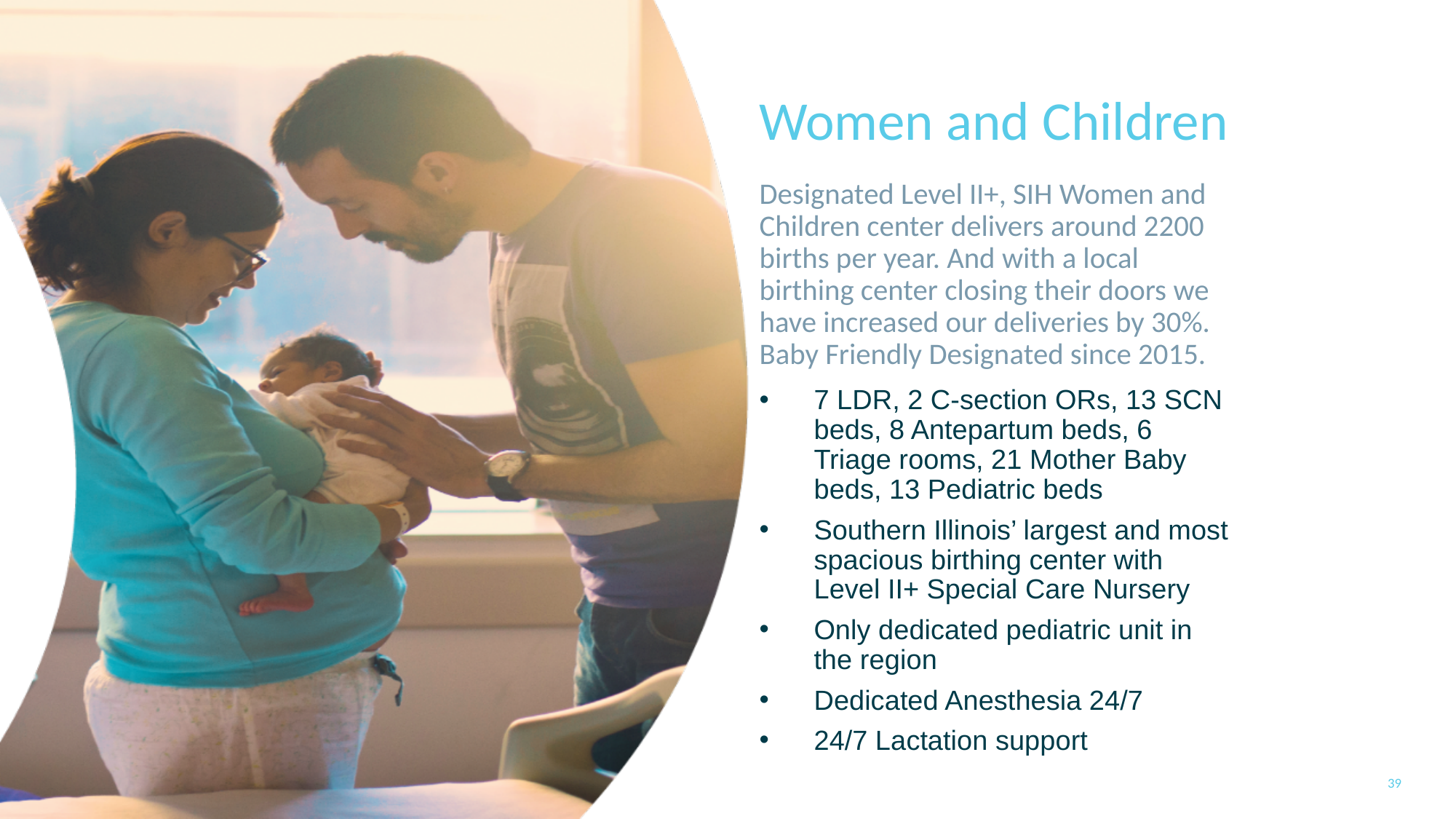

# Women and Children
Designated Level II+, SIH Women and Children center delivers around 2200 births per year. And with a local birthing center closing their doors we have increased our deliveries by 30%. Baby Friendly Designated since 2015.
7 LDR, 2 C-section ORs, 13 SCN beds, 8 Antepartum beds, 6 Triage rooms, 21 Mother Baby beds, 13 Pediatric beds
Southern Illinois’ largest and most spacious birthing center with Level II+ Special Care Nursery
Only dedicated pediatric unit in the region
Dedicated Anesthesia 24/7
24/7 Lactation support

39